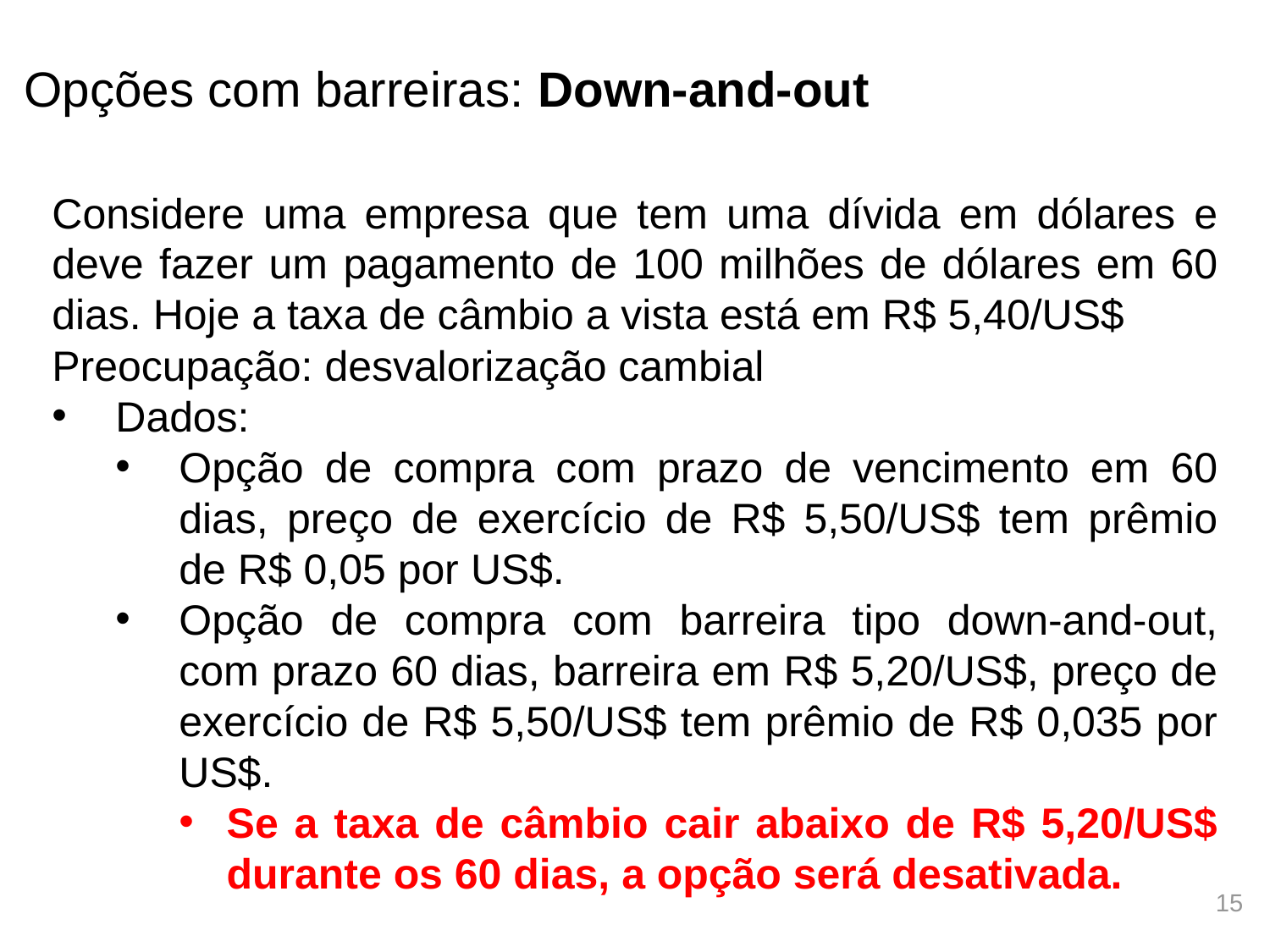

# Opções com barreiras: Down-and-out
Considere uma empresa que tem uma dívida em dólares e deve fazer um pagamento de 100 milhões de dólares em 60 dias. Hoje a taxa de câmbio a vista está em R$ 5,40/US$
Preocupação: desvalorização cambial
Dados:
Opção de compra com prazo de vencimento em 60 dias, preço de exercício de R$ 5,50/US$ tem prêmio de R$ 0,05 por US$.
Opção de compra com barreira tipo down-and-out, com prazo 60 dias, barreira em R$ 5,20/US$, preço de exercício de R$ 5,50/US$ tem prêmio de R$ 0,035 por US$.
Se a taxa de câmbio cair abaixo de R$ 5,20/US$ durante os 60 dias, a opção será desativada.
15